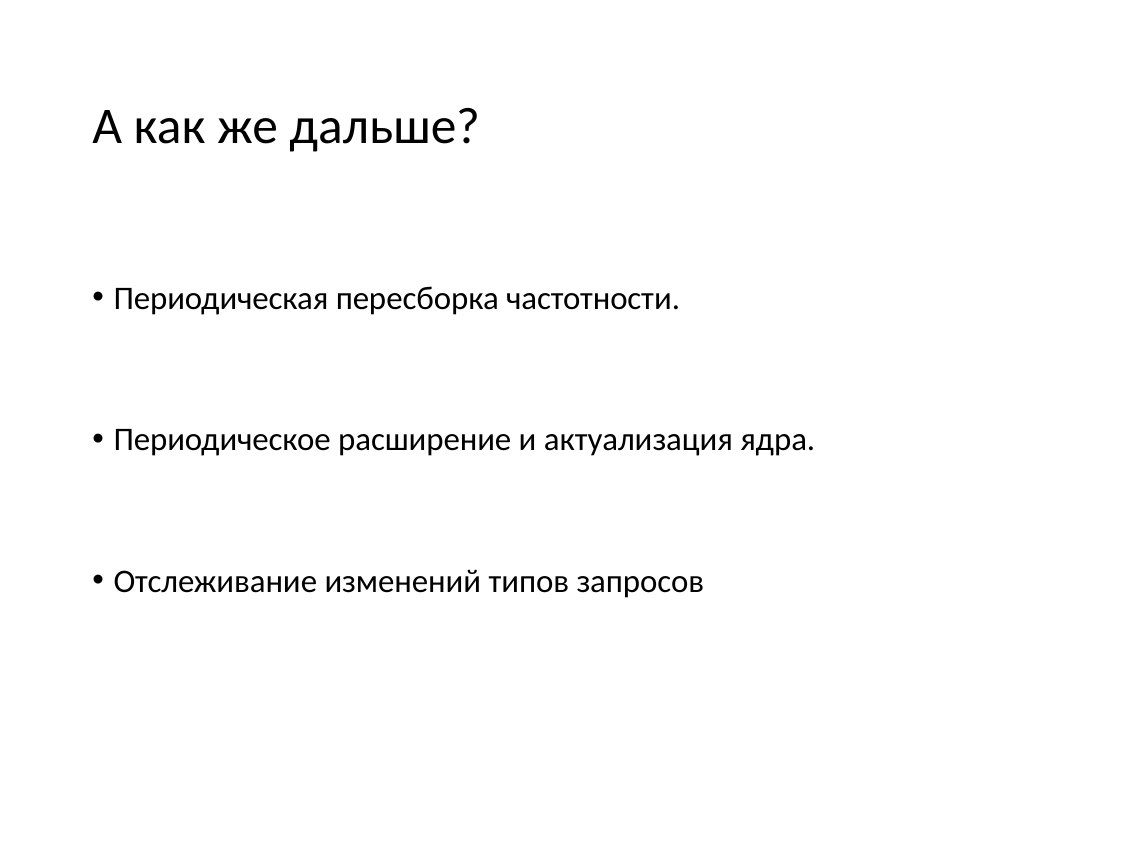

# А как же дальше?
Периодическая пересборка частотности.

Периодическое расширение и актуализация ядра.

Отслеживание изменений типов запросов